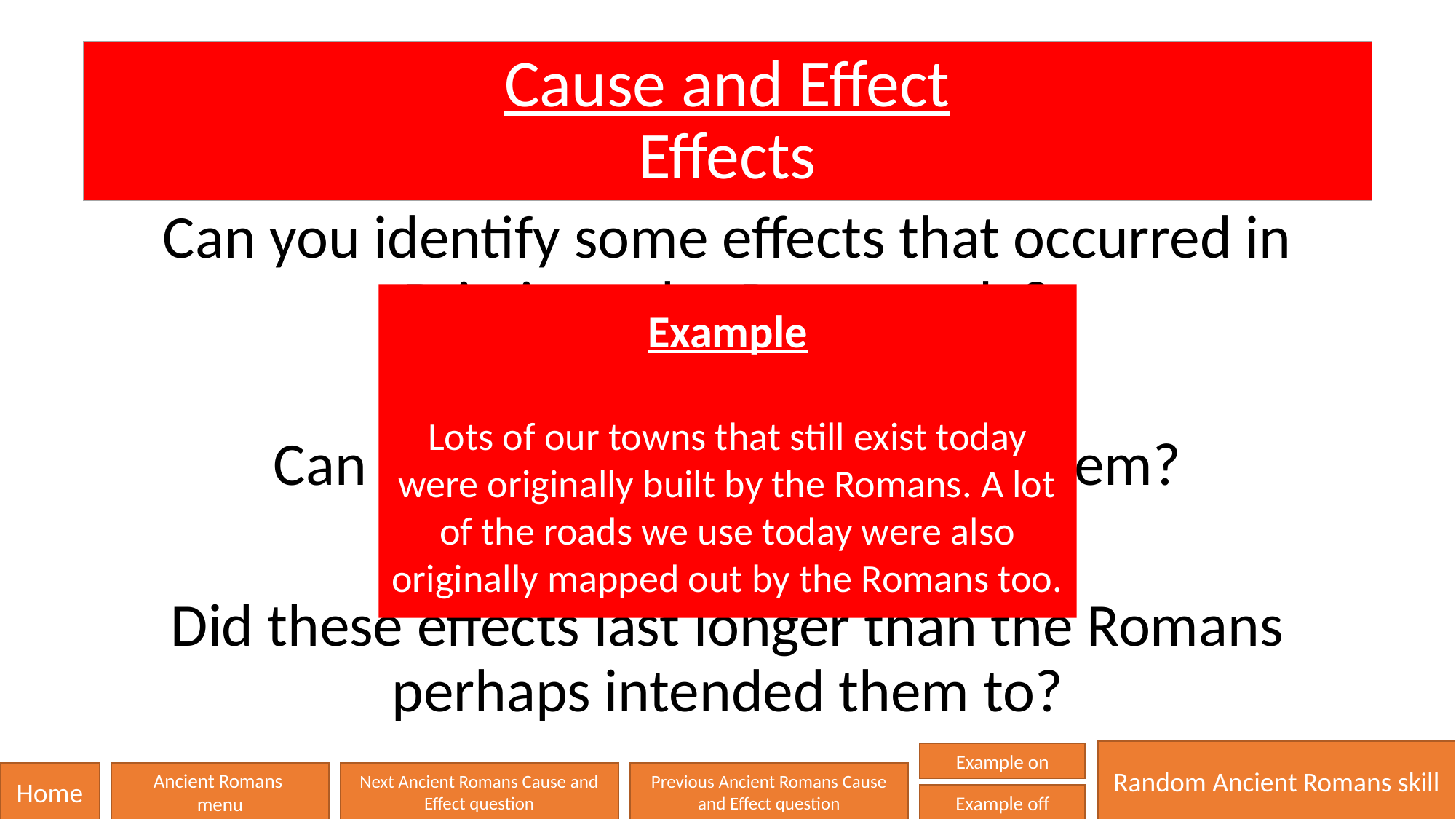

# Cause and Effect Effects
Can you identify some effects that occurred in Britain under Roman rule?

Can you identify the causes of them?

Did these effects last longer than the Romans perhaps intended them to?
Example

Lots of our towns that still exist today were originally built by the Romans. A lot of the roads we use today were also originally mapped out by the Romans too.
Random Ancient Romans skill
Example on
Home
Ancient Romans
menu
Next Ancient Romans Cause and Effect question
Previous Ancient Romans Cause and Effect question
Example off